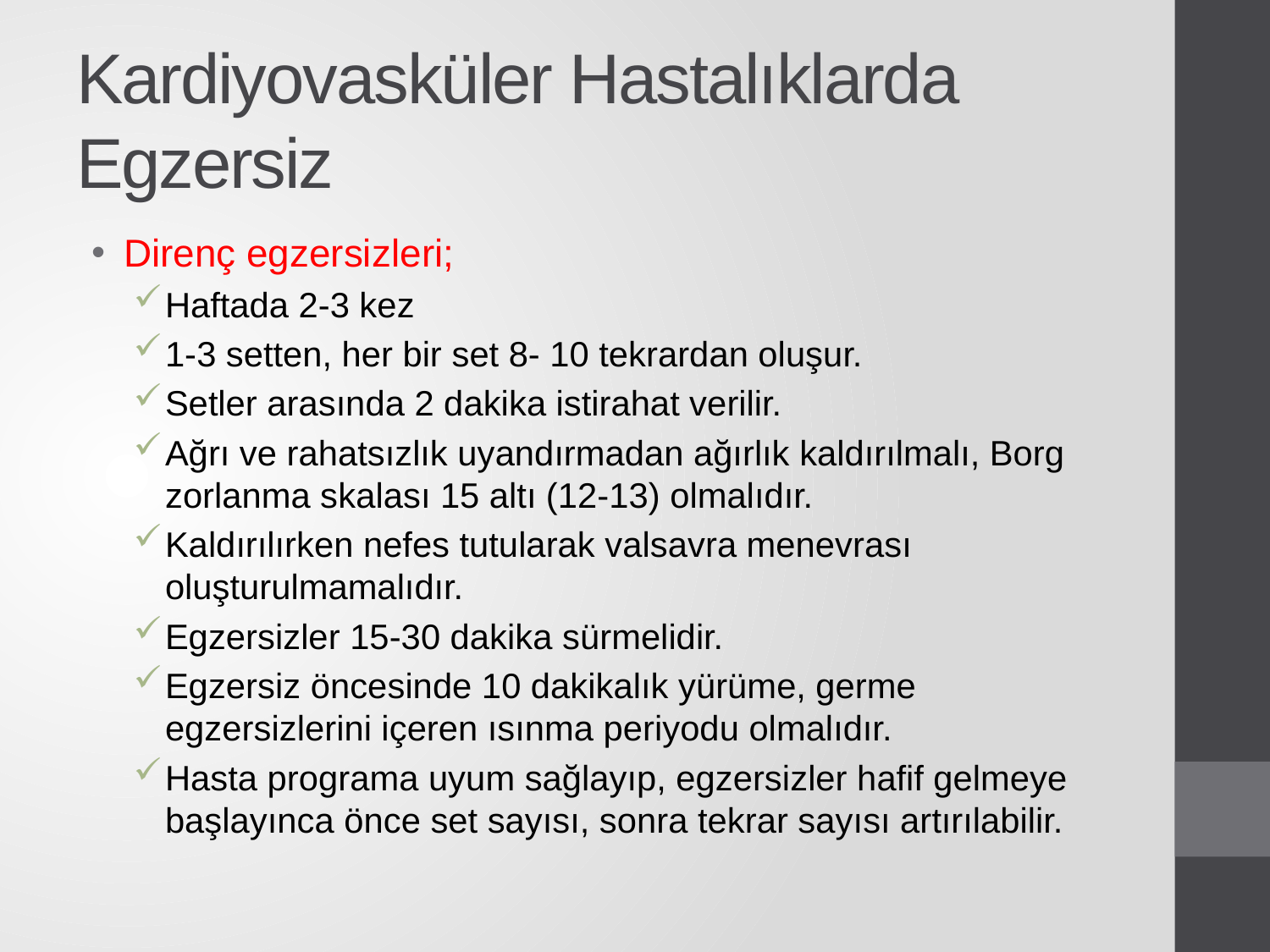

# Kardiyovasküler Hastalıklarda Egzersiz
Direnç egzersizleri;
Haftada 2-3 kez
1-3 setten, her bir set 8- 10 tekrardan oluşur.
Setler arasında 2 dakika istirahat verilir.
Ağrı ve rahatsızlık uyandırmadan ağırlık kaldırılmalı, Borg zorlanma skalası 15 altı (12-13) olmalıdır.
Kaldırılırken nefes tutularak valsavra menevrası oluşturulmamalıdır.
Egzersizler 15-30 dakika sürmelidir.
Egzersiz öncesinde 10 dakikalık yürüme, germe egzersizlerini içeren ısınma periyodu olmalıdır.
Hasta programa uyum sağlayıp, egzersizler hafif gelmeye başlayınca önce set sayısı, sonra tekrar sayısı artırılabilir.